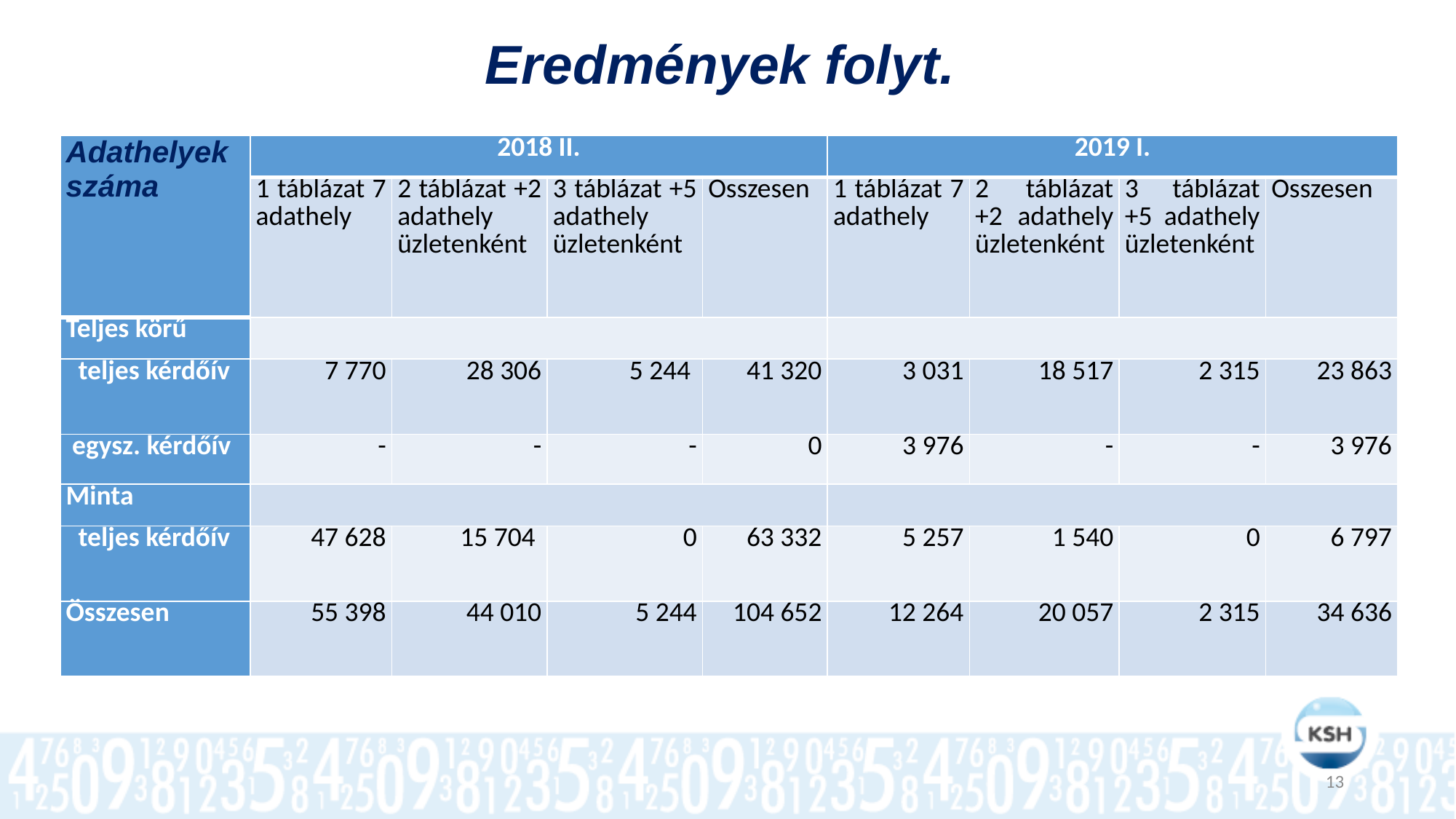

Eredmények folyt.
| Adathelyek száma | 2018 II. |  |  |  | 2019 I. |  |  |  |
| --- | --- | --- | --- | --- | --- | --- | --- | --- |
|  | 1 táblázat 7 adathely | 2 táblázat +2 adathely üzletenként | 3 táblázat +5 adathely üzletenként | Összesen | 1 táblázat 7 adathely | 2 táblázat +2 adathely üzletenként | 3 táblázat +5 adathely üzletenként | Összesen |
| Teljes körű |  |  |  |  |  |  |  |  |
| teljes kérdőív | 7 770 | 28 306 | 5 244 | 41 320 | 3 031 | 18 517 | 2 315 | 23 863 |
| egysz. kérdőív | - | - | - | 0 | 3 976 | - | - | 3 976 |
| Minta |  |  |  |  |  |  |  |  |
| teljes kérdőív | 47 628 | 15 704 | 0 | 63 332 | 5 257 | 1 540 | 0 | 6 797 |
| Összesen | 55 398 | 44 010 | 5 244 | 104 652 | 12 264 | 20 057 | 2 315 | 34 636 |
13